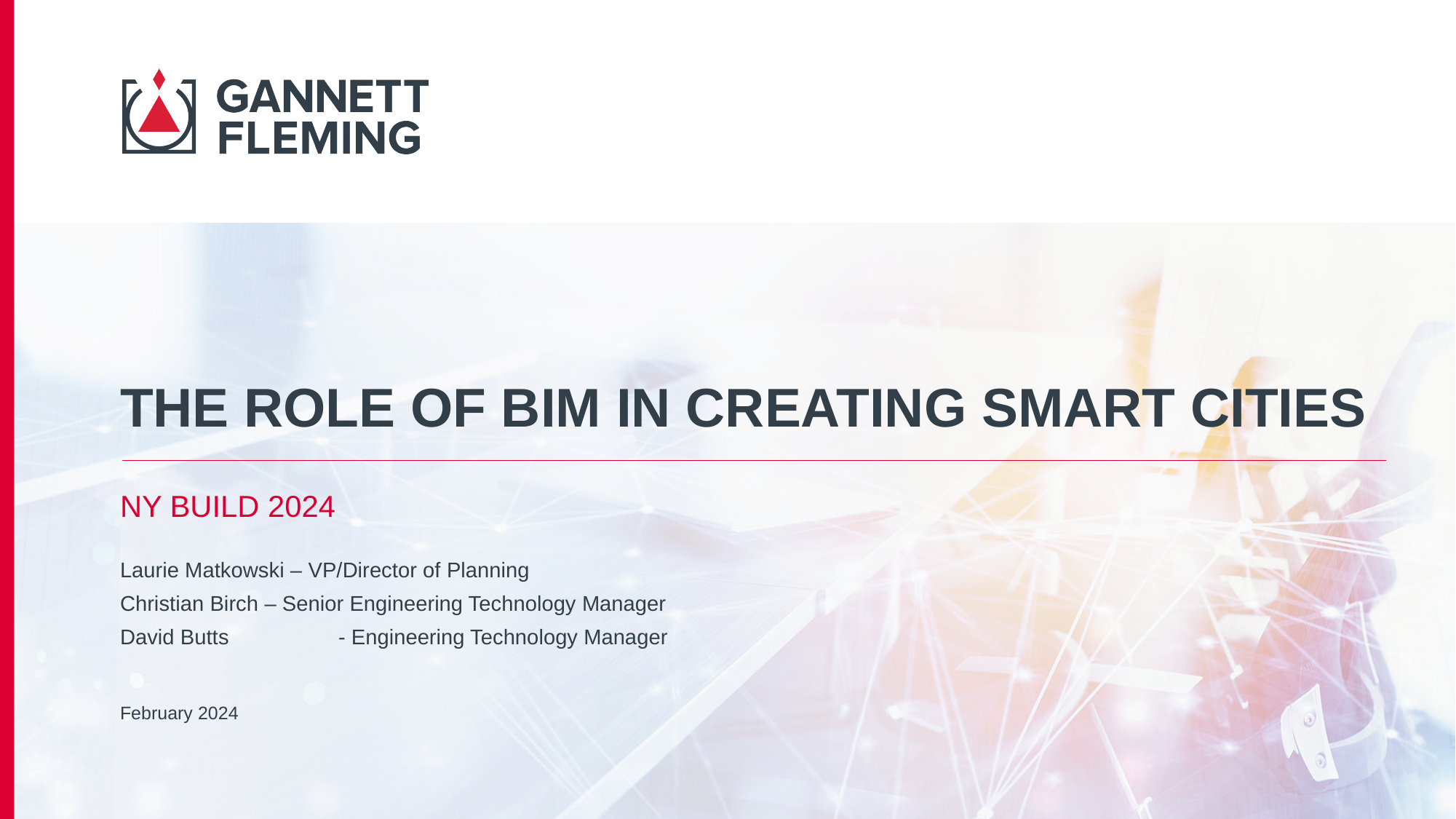

# The Role of BIM in Creating Smart Cities
NY Build 2024
Laurie Matkowski – VP/Director of Planning
Christian Birch – Senior Engineering Technology Manager
David Butts	- Engineering Technology Manager
February 2024